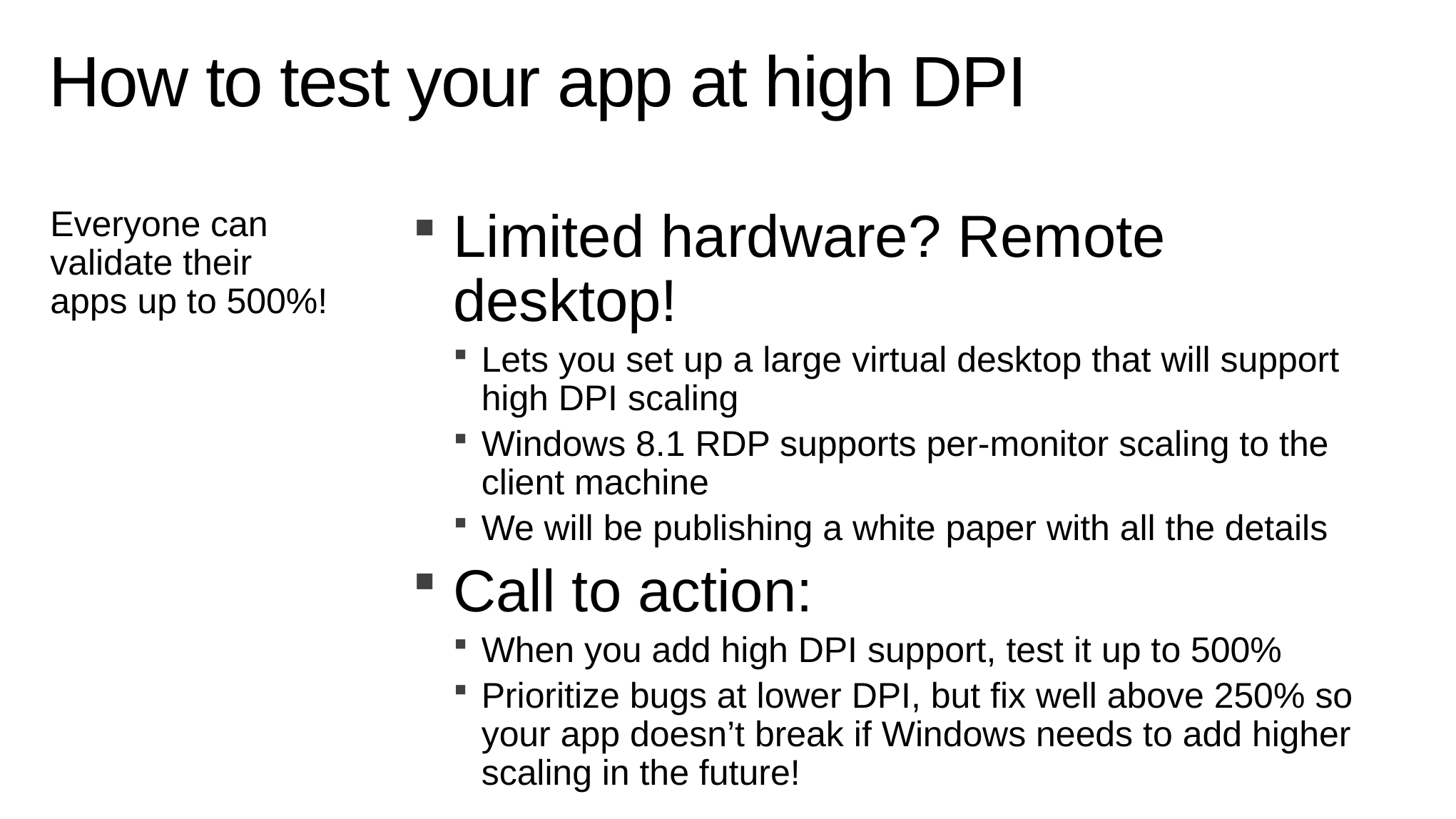

# How to test your app at high DPI
Everyone can validate their apps up to 500%!
Limited hardware? Remote desktop!
Lets you set up a large virtual desktop that will support high DPI scaling
Windows 8.1 RDP supports per-monitor scaling to the client machine
We will be publishing a white paper with all the details
Call to action:
When you add high DPI support, test it up to 500%
Prioritize bugs at lower DPI, but fix well above 250% so your app doesn’t break if Windows needs to add higher scaling in the future!